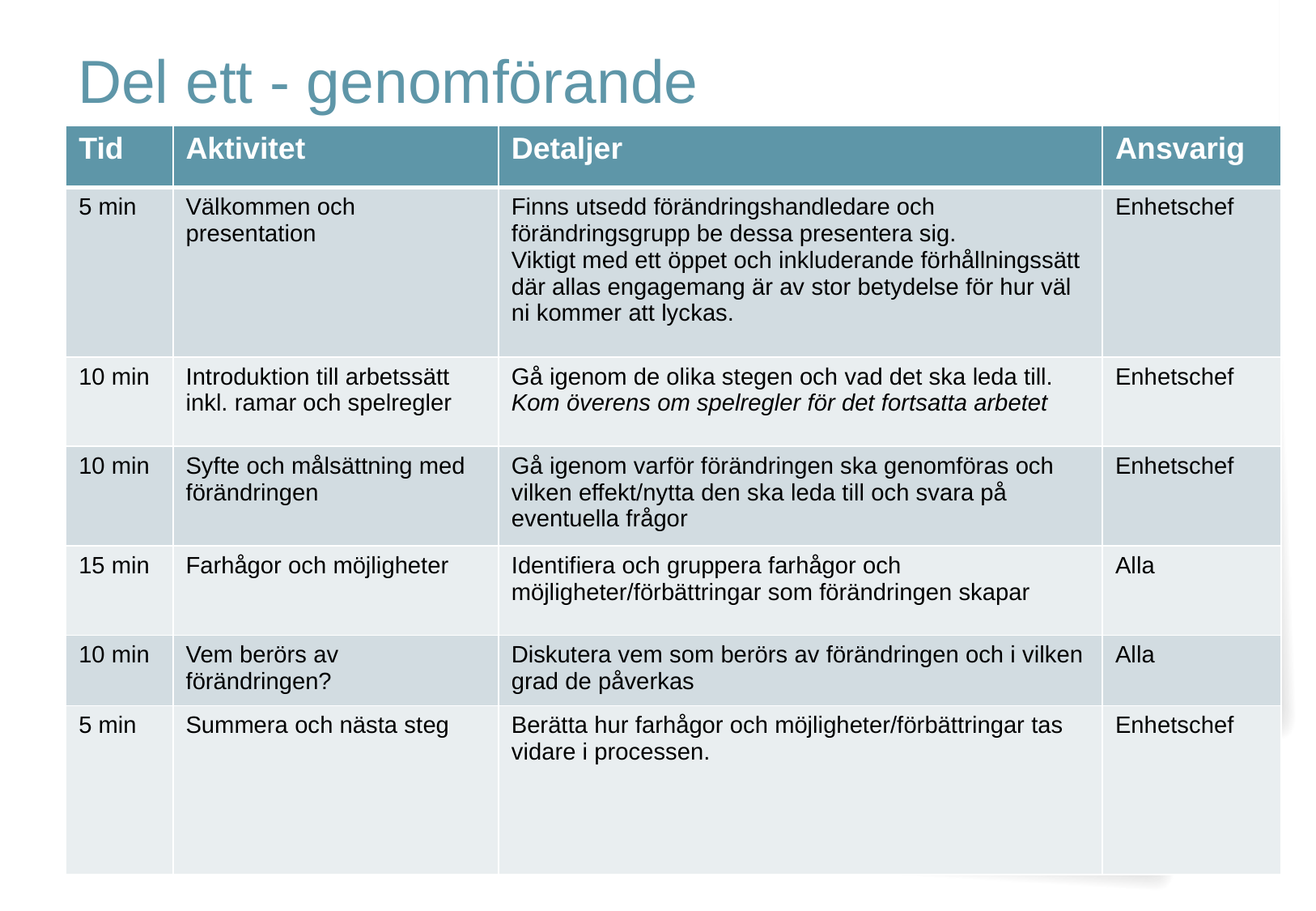

# Del ett - genomförande
| Tid | Aktivitet | Detaljer | Ansvarig |
| --- | --- | --- | --- |
| 5 min | Välkommen och presentation | Finns utsedd förändringshandledare och förändringsgrupp be dessa presentera sig. Viktigt med ett öppet och inkluderande förhållningssätt där allas engagemang är av stor betydelse för hur väl ni kommer att lyckas. | Enhetschef |
| 10 min | Introduktion till arbetssätt inkl. ramar och spelregler | Gå igenom de olika stegen och vad det ska leda till. Kom överens om spelregler för det fortsatta arbetet | Enhetschef |
| 10 min | Syfte och målsättning med förändringen | Gå igenom varför förändringen ska genomföras och vilken effekt/nytta den ska leda till och svara på eventuella frågor | Enhetschef |
| 15 min | Farhågor och möjligheter | Identifiera och gruppera farhågor och möjligheter/förbättringar som förändringen skapar | Alla |
| 10 min | Vem berörs av förändringen? | Diskutera vem som berörs av förändringen och i vilken grad de påverkas | Alla |
| 5 min | Summera och nästa steg | Berätta hur farhågor och möjligheter/förbättringar tas vidare i processen. | Enhetschef |